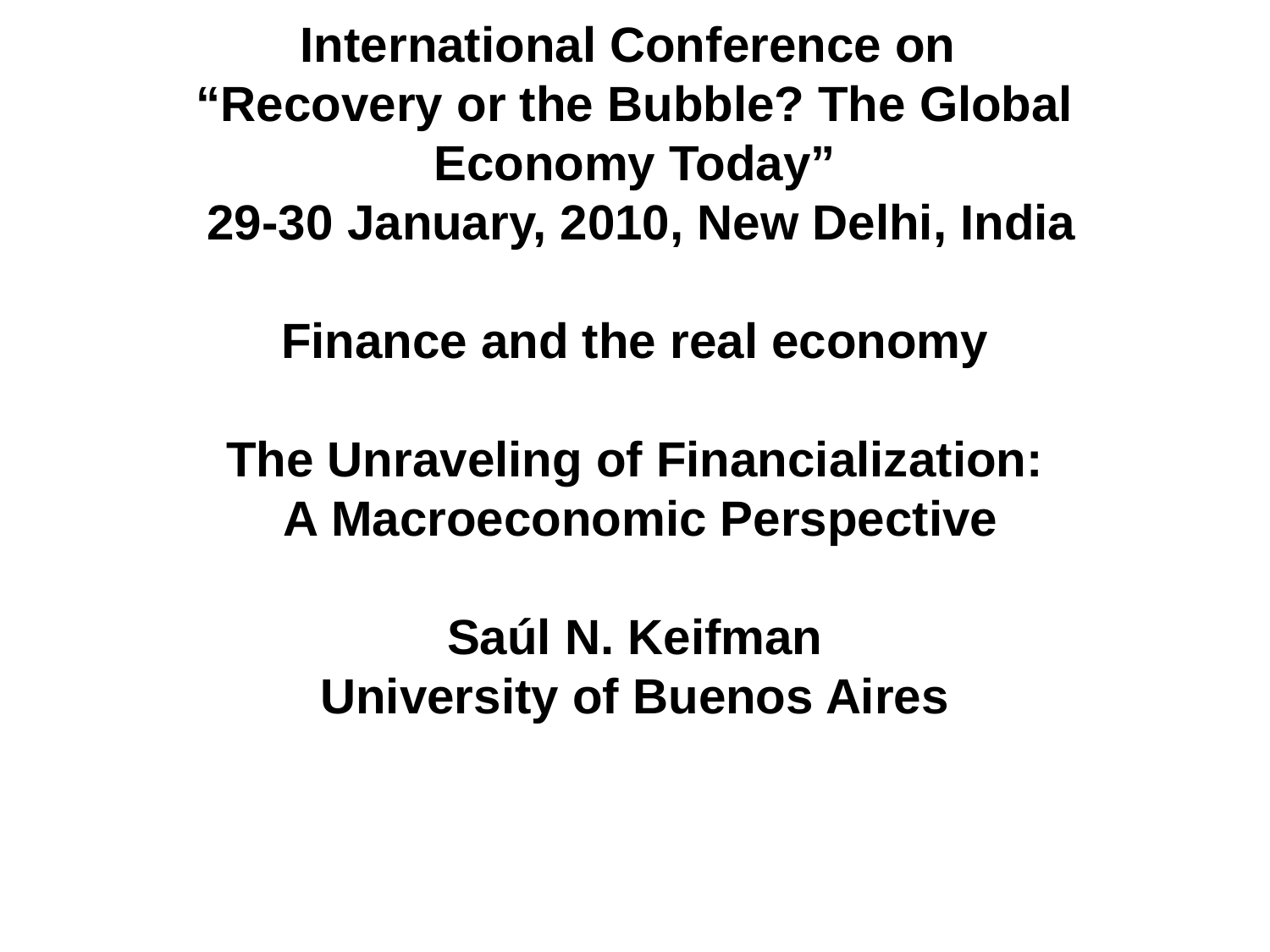

# International Conference on “Recovery or the Bubble? The Global Economy Today” 29-30 January, 2010, New Delhi, India   Finance and the real economy   The Unraveling of Financialization: A Macroeconomic Perspective   Saúl N. Keifman University of Buenos Aires